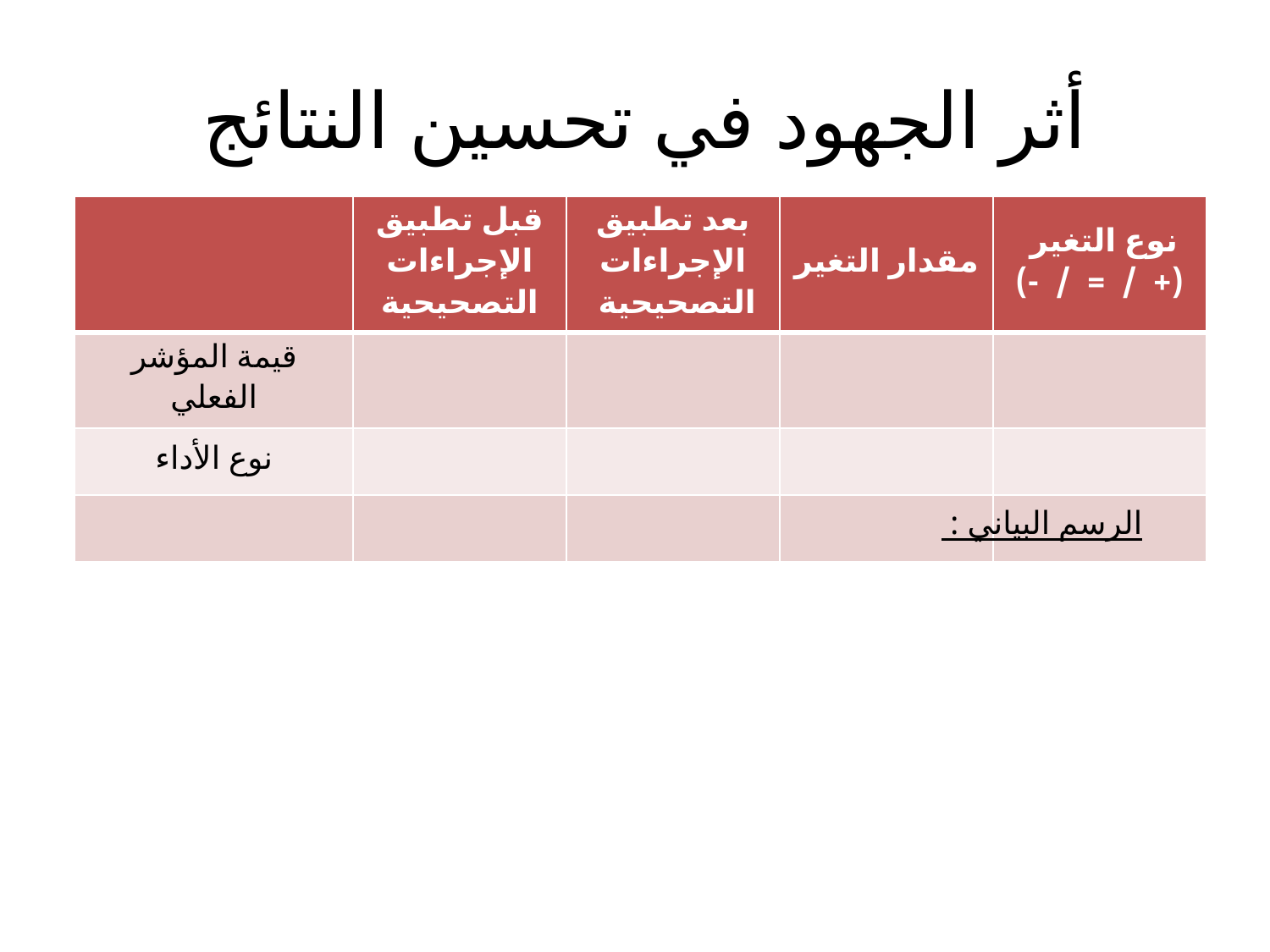

# أثر الجهود في تحسين النتائج
|  | قبل تطبيق الإجراءات التصحيحية | بعد تطبيق الإجراءات التصحيحية | مقدار التغير | نوع التغير (+ / = / -) |
| --- | --- | --- | --- | --- |
| قيمة المؤشر الفعلي |  |  |  |  |
| نوع الأداء |  |  |  |  |
|  |  |  |  |  |

الرسم البياني :